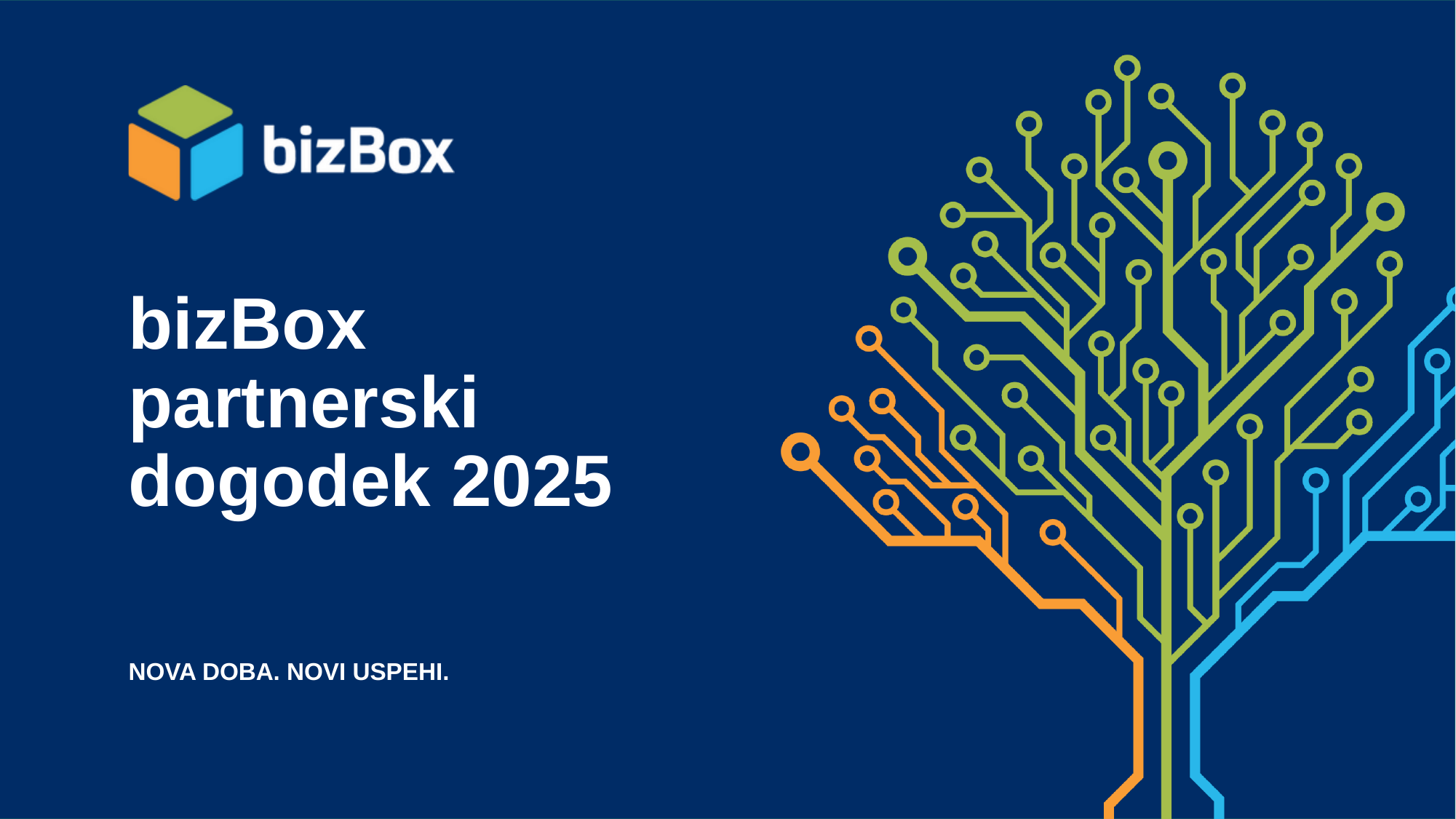

# bizBox partnerski dogodek 2025
NOVA DOBA. NOVI USPEHI.